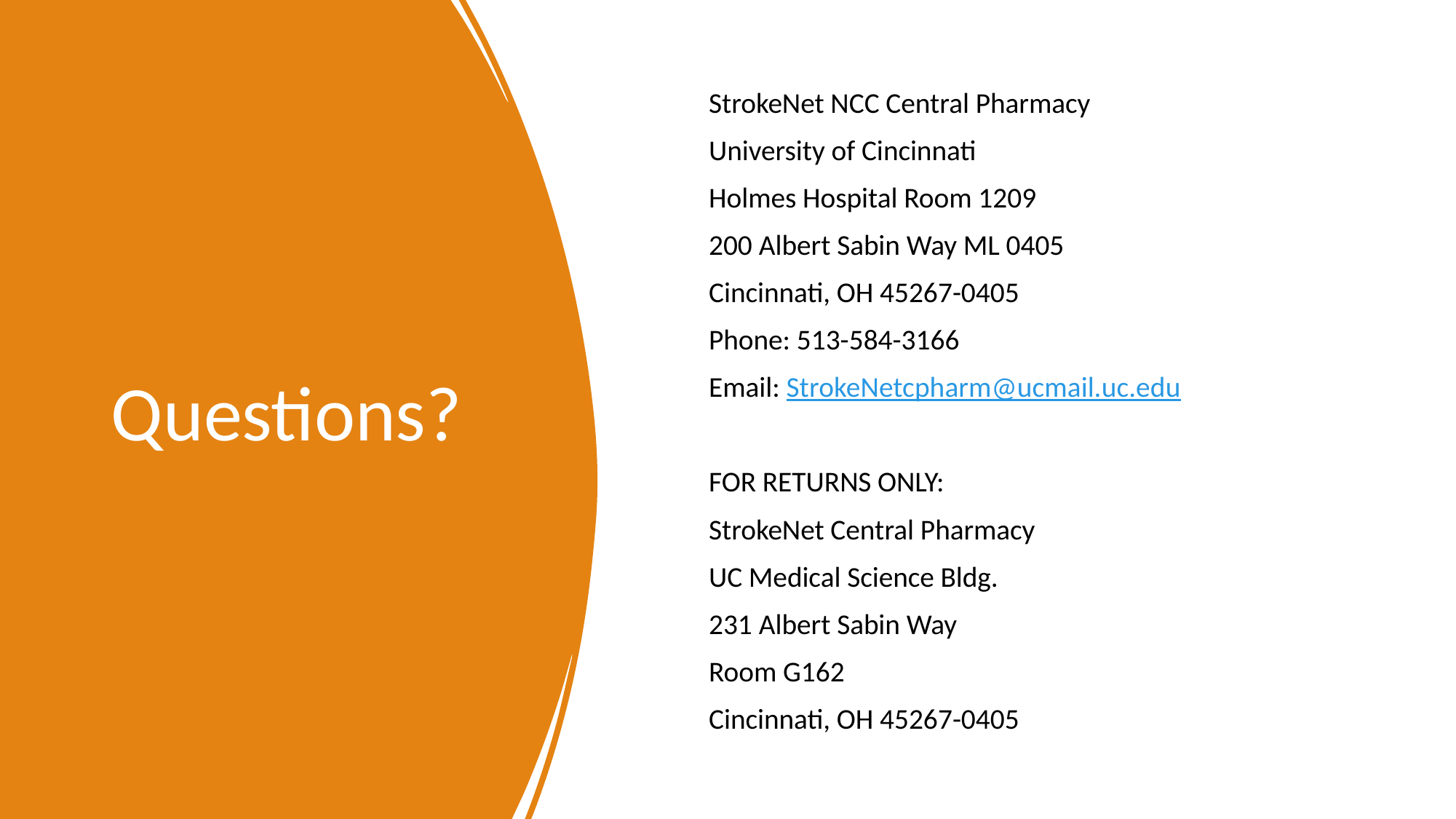

# Questions?
StrokeNet NCC Central Pharmacy
University of Cincinnati
Holmes Hospital Room 1209
200 Albert Sabin Way ML 0405
Cincinnati, OH 45267-0405
Phone: 513-584-3166
Email: StrokeNetcpharm@ucmail.uc.edu

FOR RETURNS ONLY:
StrokeNet Central Pharmacy
UC Medical Science Bldg.
231 Albert Sabin Way
Room G162
Cincinnati, OH 45267-0405
23